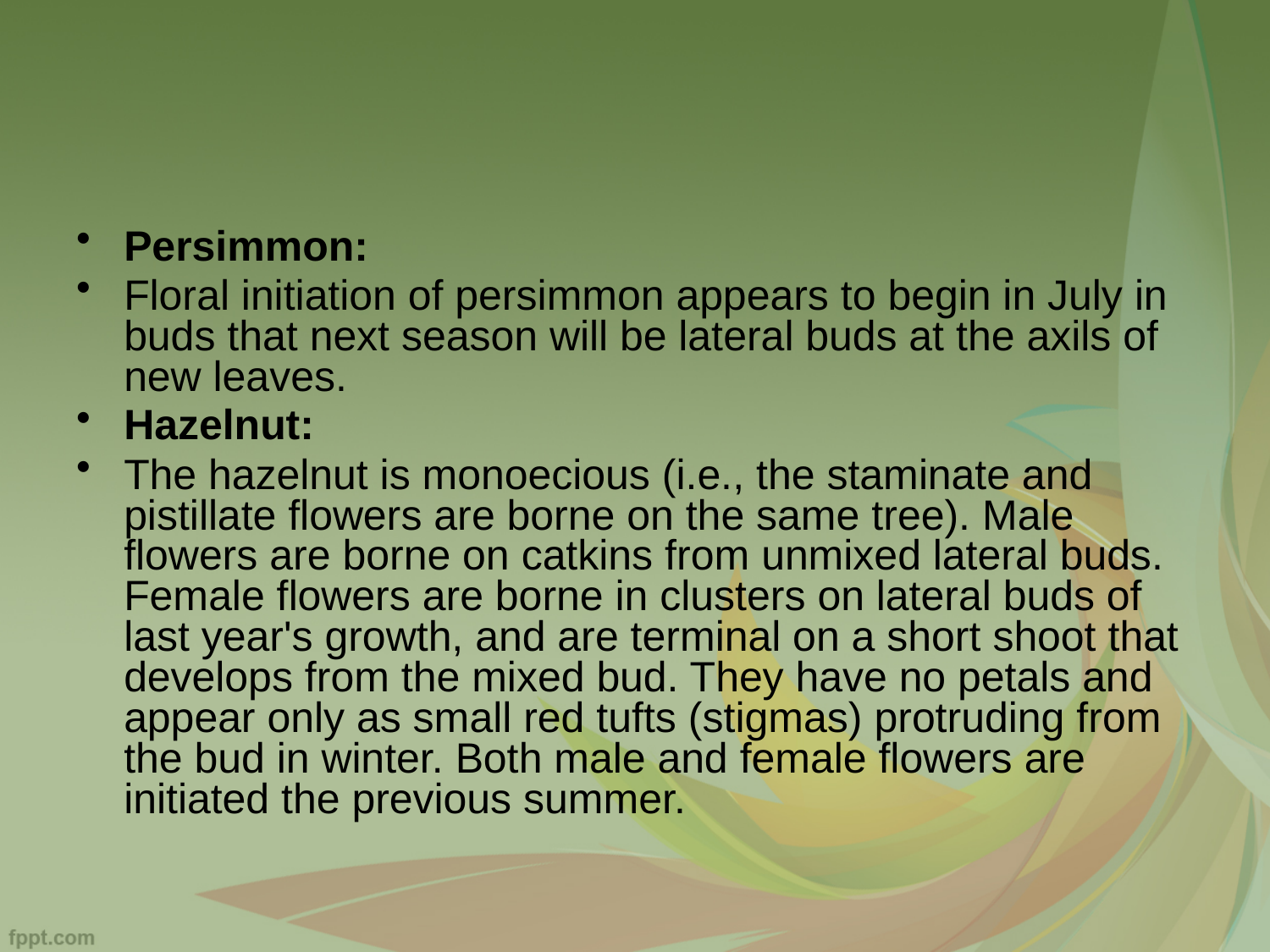

#
Persimmon:
Floral initiation of persimmon appears to begin in July in buds that next season will be lateral buds at the axils of new leaves.
Hazelnut:
The hazelnut is monoecious (i.e., the staminate and pistillate flowers are borne on the same tree). Male flowers are borne on catkins from unmixed lateral buds. Female flowers are borne in clusters on lateral buds of last year's growth, and are terminal on a short shoot that develops from the mixed bud. They have no petals and appear only as small red tufts (stigmas) protruding from the bud in winter. Both male and female flowers are initiated the previous summer.